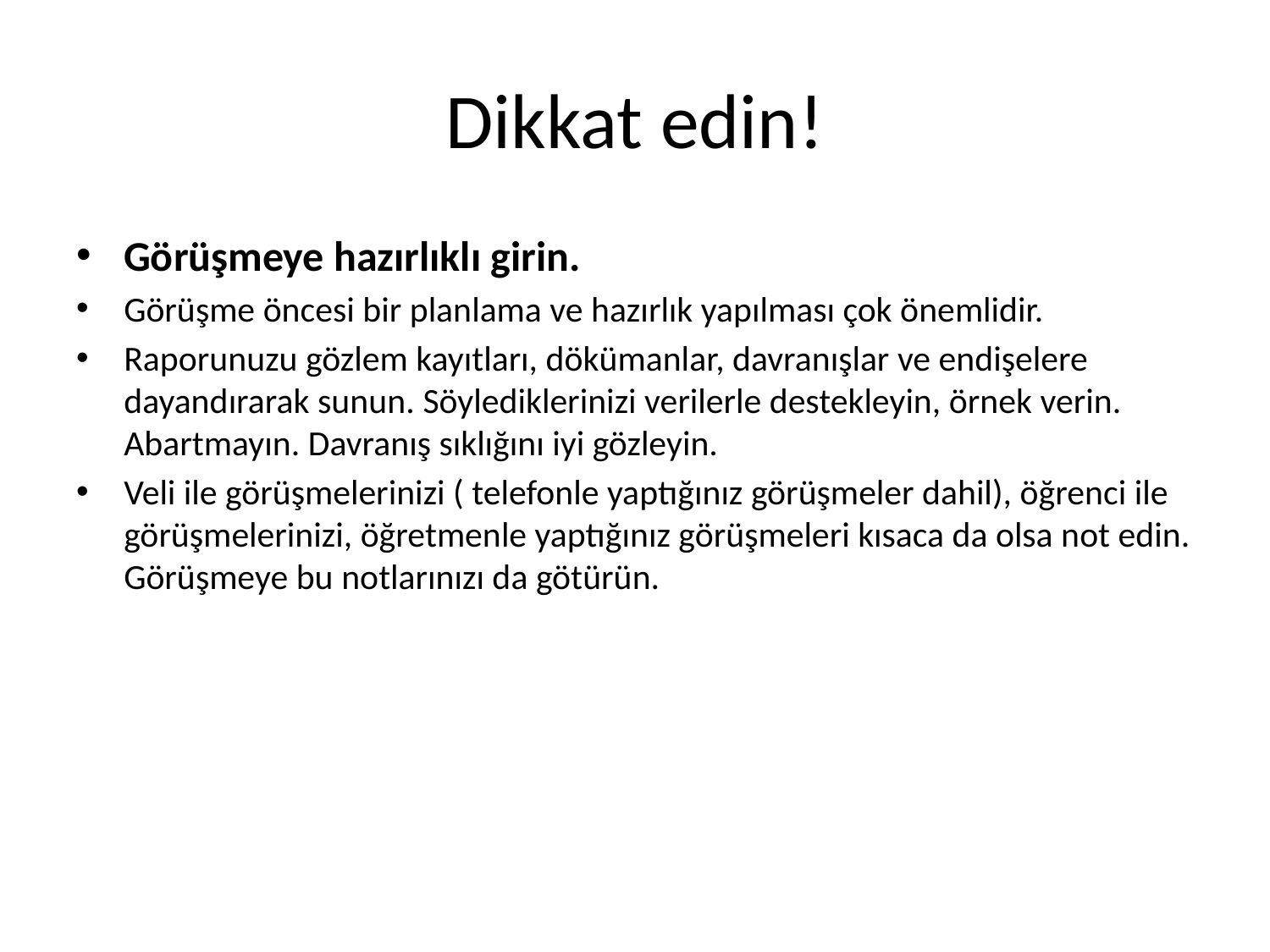

# Dikkat edin!
Görüşmeye hazırlıklı girin.
Görüşme öncesi bir planlama ve hazırlık yapılması çok önemlidir.
Raporunuzu gözlem kayıtları, dökümanlar, davranışlar ve endişelere dayandırarak sunun. Söylediklerinizi verilerle destekleyin, örnek verin. Abartmayın. Davranış sıklığını iyi gözleyin.
Veli ile görüşmelerinizi ( telefonle yaptığınız görüşmeler dahil), öğrenci ile görüşmelerinizi, öğretmenle yaptığınız görüşmeleri kısaca da olsa not edin. Görüşmeye bu notlarınızı da götürün.